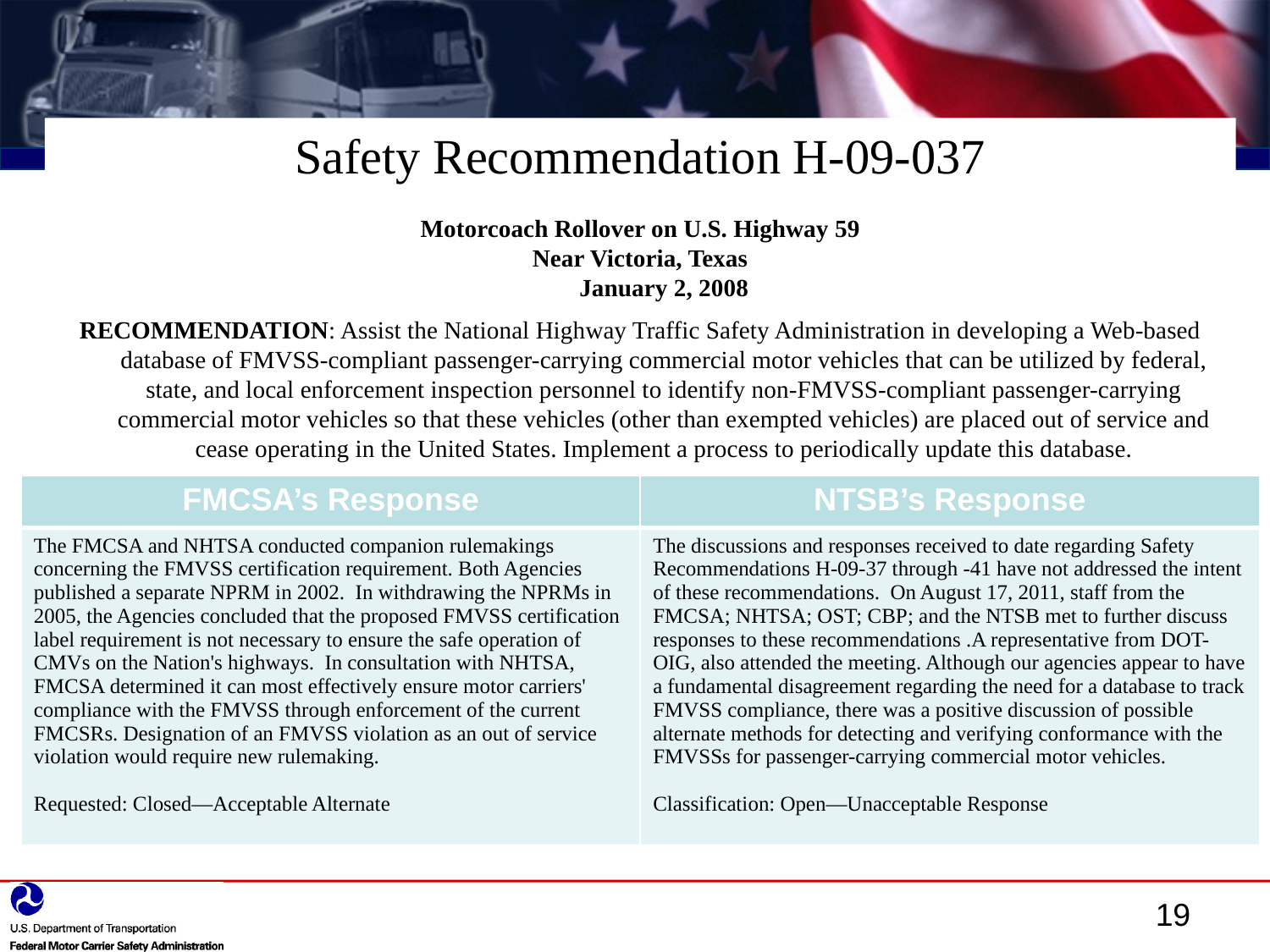

Safety Recommendation H-09-037

Motorcoach Rollover on U.S. Highway 59
Near Victoria, Texas
January 2, 2008
RECOMMENDATION: Assist the National Highway Traffic Safety Administration in developing a Web-based database of FMVSS-compliant passenger-carrying commercial motor vehicles that can be utilized by federal, state, and local enforcement inspection personnel to identify non-FMVSS-compliant passenger-carrying commercial motor vehicles so that these vehicles (other than exempted vehicles) are placed out of service and cease operating in the United States. Implement a process to periodically update this database.

| FMCSA’s Response | NTSB’s Response |
| --- | --- |
| The FMCSA and NHTSA conducted companion rulemakings concerning the FMVSS certification requirement. Both Agencies published a separate NPRM in 2002. In withdrawing the NPRMs in 2005, the Agencies concluded that the proposed FMVSS certification label requirement is not necessary to ensure the safe operation of CMVs on the Nation's highways. In consultation with NHTSA, FMCSA determined it can most effectively ensure motor carriers' compliance with the FMVSS through enforcement of the current FMCSRs. Designation of an FMVSS violation as an out of service violation would require new rulemaking. Requested: Closed—Acceptable Alternate | The discussions and responses received to date regarding Safety Recommendations H-09-37 through -41 have not addressed the intent of these recommendations. On August 17, 2011, staff from the FMCSA; NHTSA; OST; CBP; and the NTSB met to further discuss responses to these recommendations .A representative from DOT-OIG, also attended the meeting. Although our agencies appear to have a fundamental disagreement regarding the need for a database to track FMVSS compliance, there was a positive discussion of possible alternate methods for detecting and verifying conformance with the FMVSSs for passenger-carrying commercial motor vehicles. Classification: Open—Unacceptable Response |